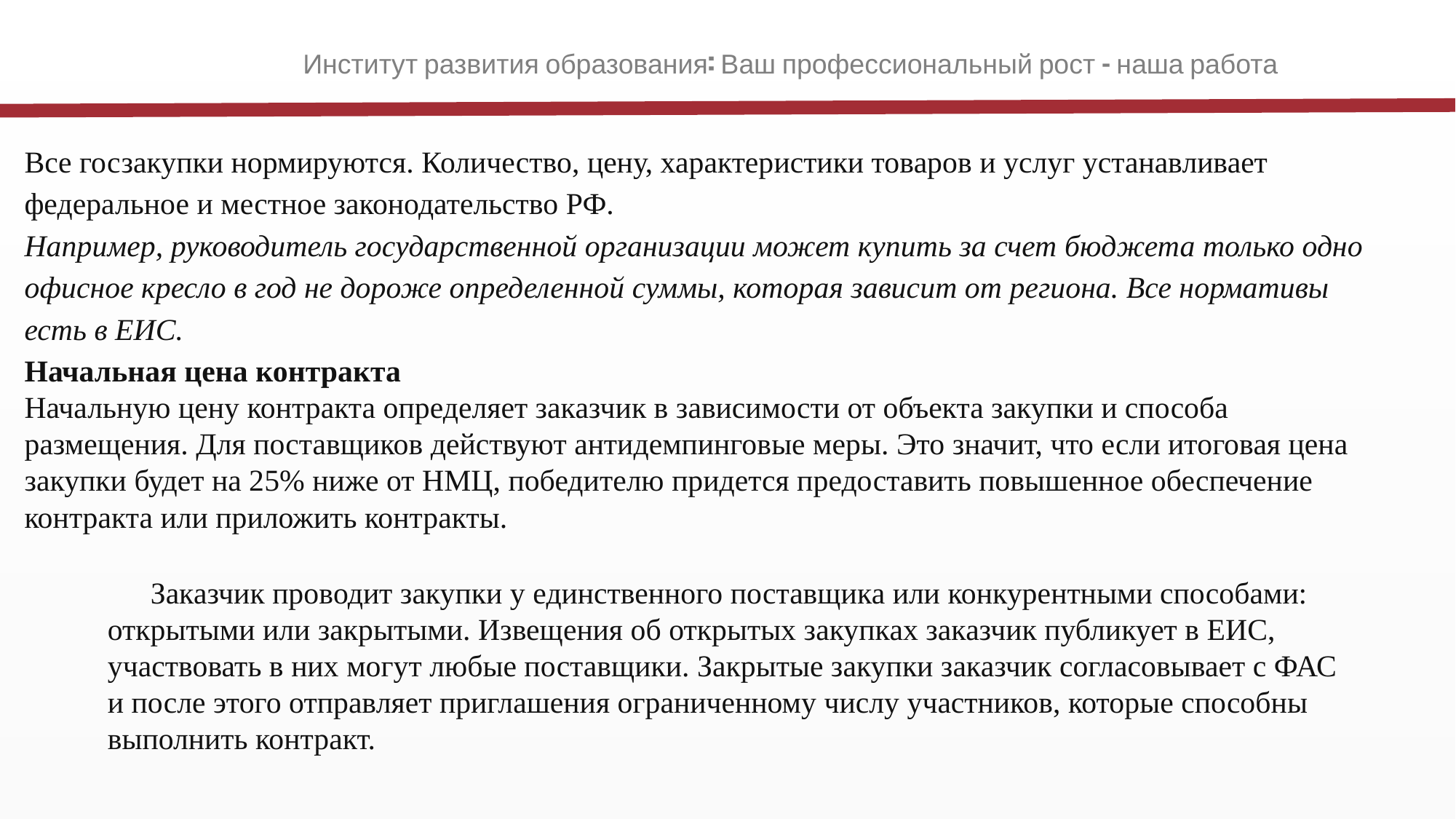

Институт развития образования: Ваш профессиональный рост – наша работа
Все госзакупки нормируются. Количество, цену, характеристики товаров и услуг устанавливает федеральное и местное законодательство РФ.
Например, руководитель государственной организации может купить за счет бюджета только одно офисное кресло в год не дороже определенной суммы, которая зависит от региона. Все нормативы есть в ЕИС.
Начальная цена контракта
Начальную цену контракта определяет заказчик в зависимости от объекта закупки и способа размещения. Для поставщиков действуют антидемпинговые меры. Это значит, что если итоговая цена закупки будет на 25% ниже от НМЦ, победителю придется предоставить повышенное обеспечение контракта или приложить контракты.
Заказчик проводит закупки у единственного поставщика или конкурентными способами: открытыми или закрытыми. Извещения об открытых закупках заказчик публикует в ЕИС, участвовать в них могут любые поставщики. Закрытые закупки заказчик согласовывает с ФАС и после этого отправляет приглашения ограниченному числу участников, которые способны выполнить контракт.